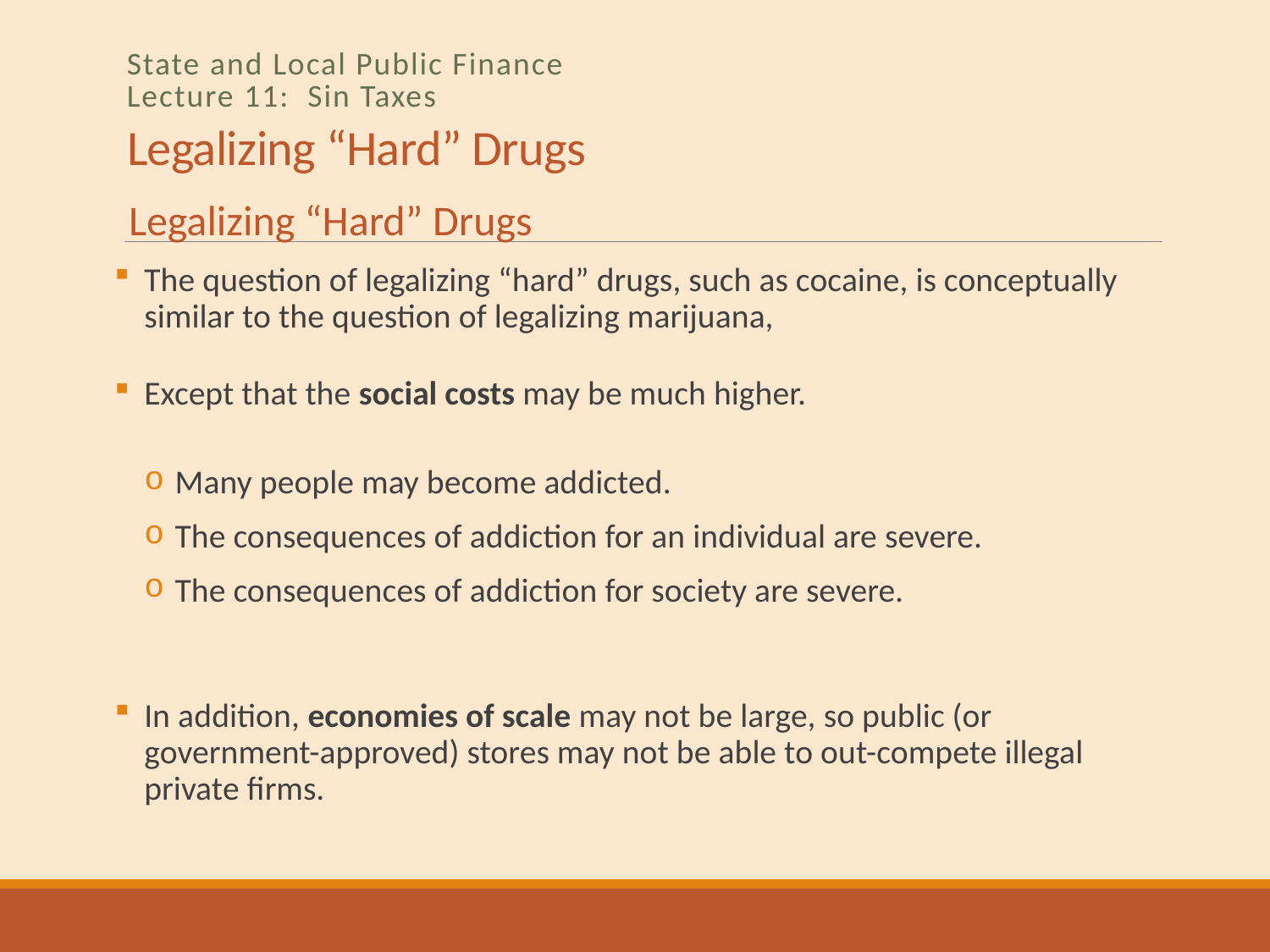

# Legalizing “Hard” Drugs
State and Local Public Finance
Lecture 11:  Sin Taxes
Legalizing “Hard” Drugs
The question of legalizing “hard” drugs, such as cocaine, is conceptually similar to the question of legalizing marijuana,
Except that the social costs may be much higher.
Many people may become addicted.
The consequences of addiction for an individual are severe.
The consequences of addiction for society are severe.
In addition, economies of scale may not be large, so public (or government-approved) stores may not be able to out-compete illegal private firms.